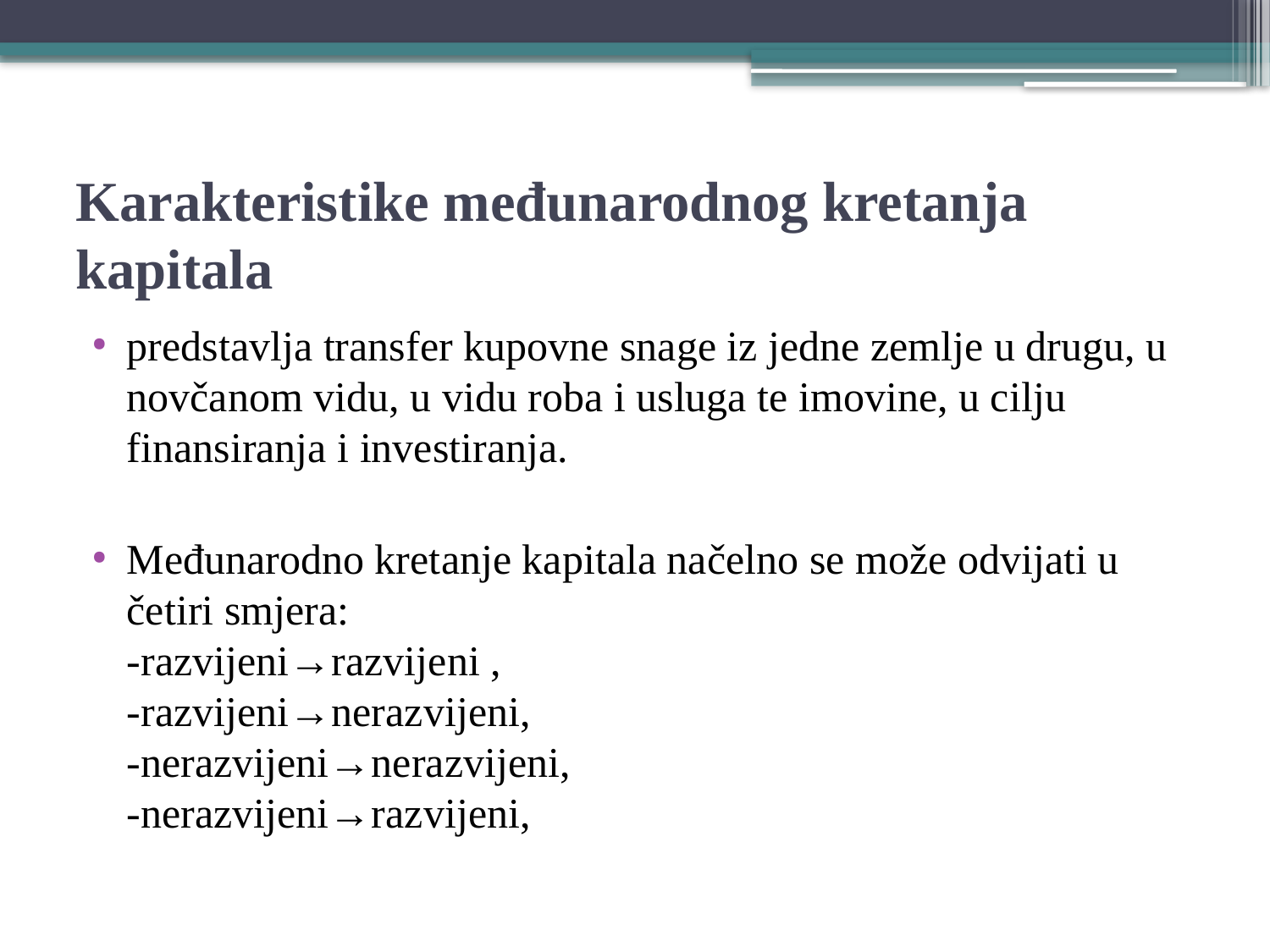

# Karakteristike međunarodnog kretanja kapitala
predstavlja transfer kupovne snage iz jedne zemlje u drugu, u novčanom vidu, u vidu roba i usluga te imovine, u cilju finansiranja i investiranja.

Međunarodno kretanje kapitala načelno se može odvijati u četiri smjera:
-razvijeni→razvijeni ,
-razvijeni→nerazvijeni,
-nerazvijeni→nerazvijeni,
-nerazvijeni→razvijeni,